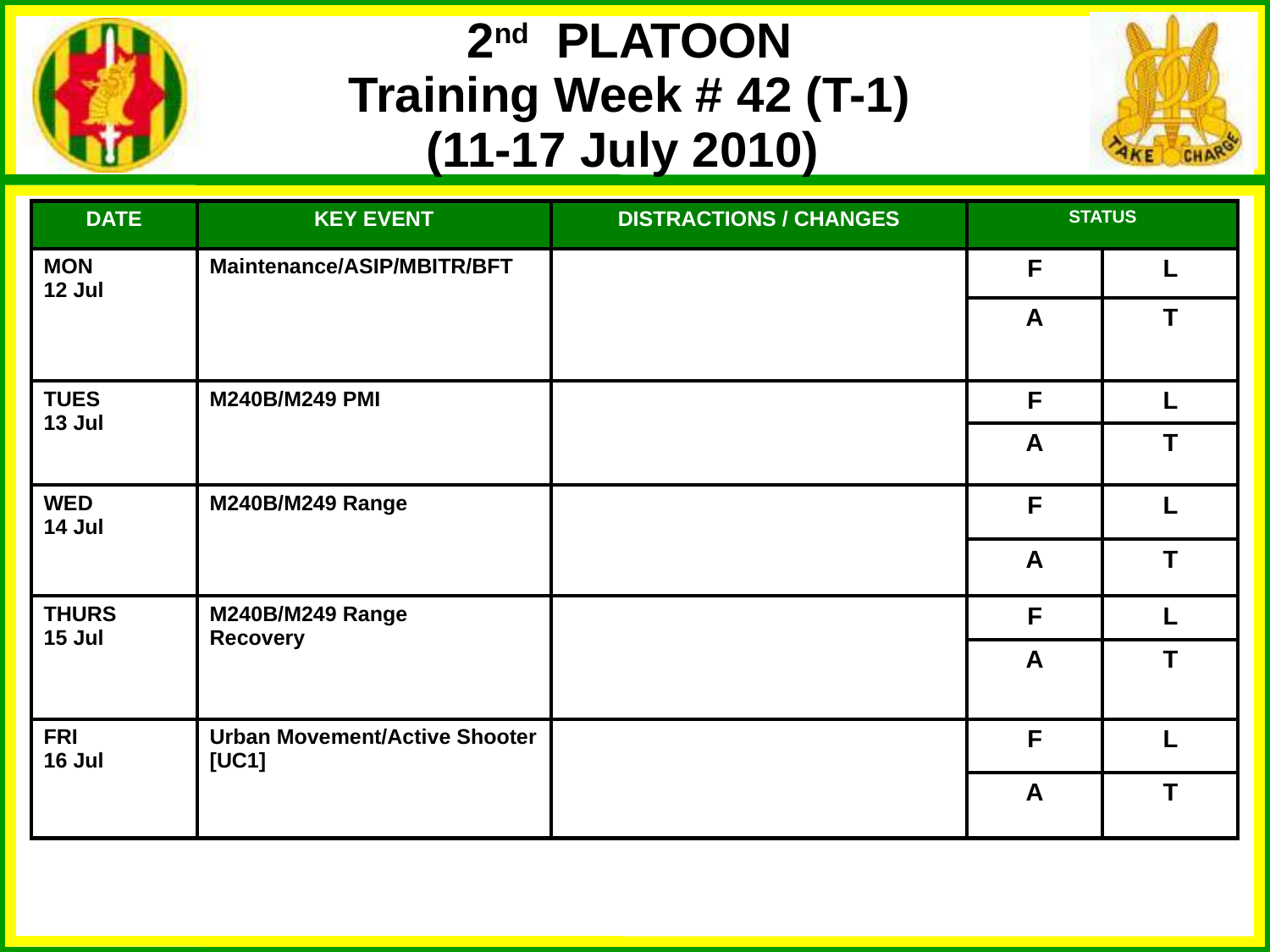

2nd  PLATOON
Training Week # 42 (T-1)
(11-17 July 2010)
| DATE | KEY EVENT | DISTRACTIONS / CHANGES | STATUS |  |
| --- | --- | --- | --- | --- |
| MON 12 Jul | Maintenance/ASIP/MBITR/BFT |  | F | L |
|  |  |  | A | T |
| TUES 13 Jul | M240B/M249 PMI |  | F | L |
|  |  |  | A | T |
| WED 14 Jul | M240B/M249 Range |  | F | L |
|  |  |  | A | T |
| THURS 15 Jul | M240B/M249 Range Recovery |  | F | L |
|  |  |  | A | T |
| FRI 16 Jul | Urban Movement/Active Shooter [UC1] |  | F | L |
|  |  |  | A | T |